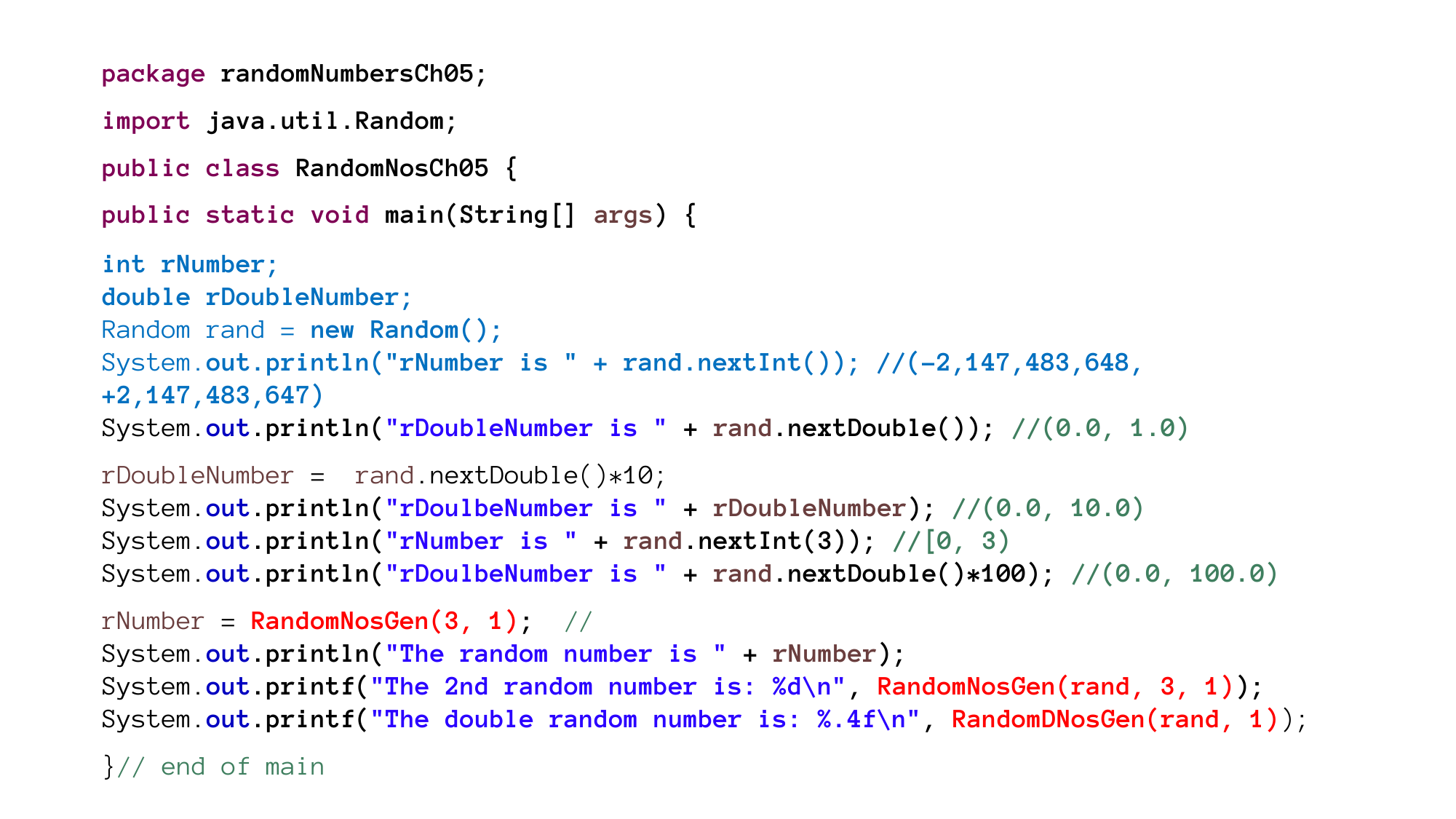

package randomNumbersCh05;

import java.util.Random;

public class RandomNosCh05 {

public static void main(String[] args) {

int rNumber;
double rDoubleNumber;
Random rand = new Random();
System.out.println("rNumber is " + rand.nextInt()); //(-2,147,483,648, +2,147,483,647)
System.out.println("rDoubleNumber is " + rand.nextDouble()); //(0.0, 1.0)

rDoubleNumber =  rand.nextDouble()*10;
System.out.println("rDoulbeNumber is " + rDoubleNumber); //(0.0, 10.0)
System.out.println("rNumber is " + rand.nextInt(3)); //[0, 3)
System.out.println("rDoulbeNumber is " + rand.nextDouble()*100); //(0.0, 100.0)

rNumber = RandomNosGen(3, 1);  //
System.out.println("The random number is " + rNumber);
System.out.printf("The 2nd random number is: %d\n", RandomNosGen(rand, 3, 1));
System.out.printf("The double random number is: %.4f\n", RandomDNosGen(rand, 1));

}// end of main